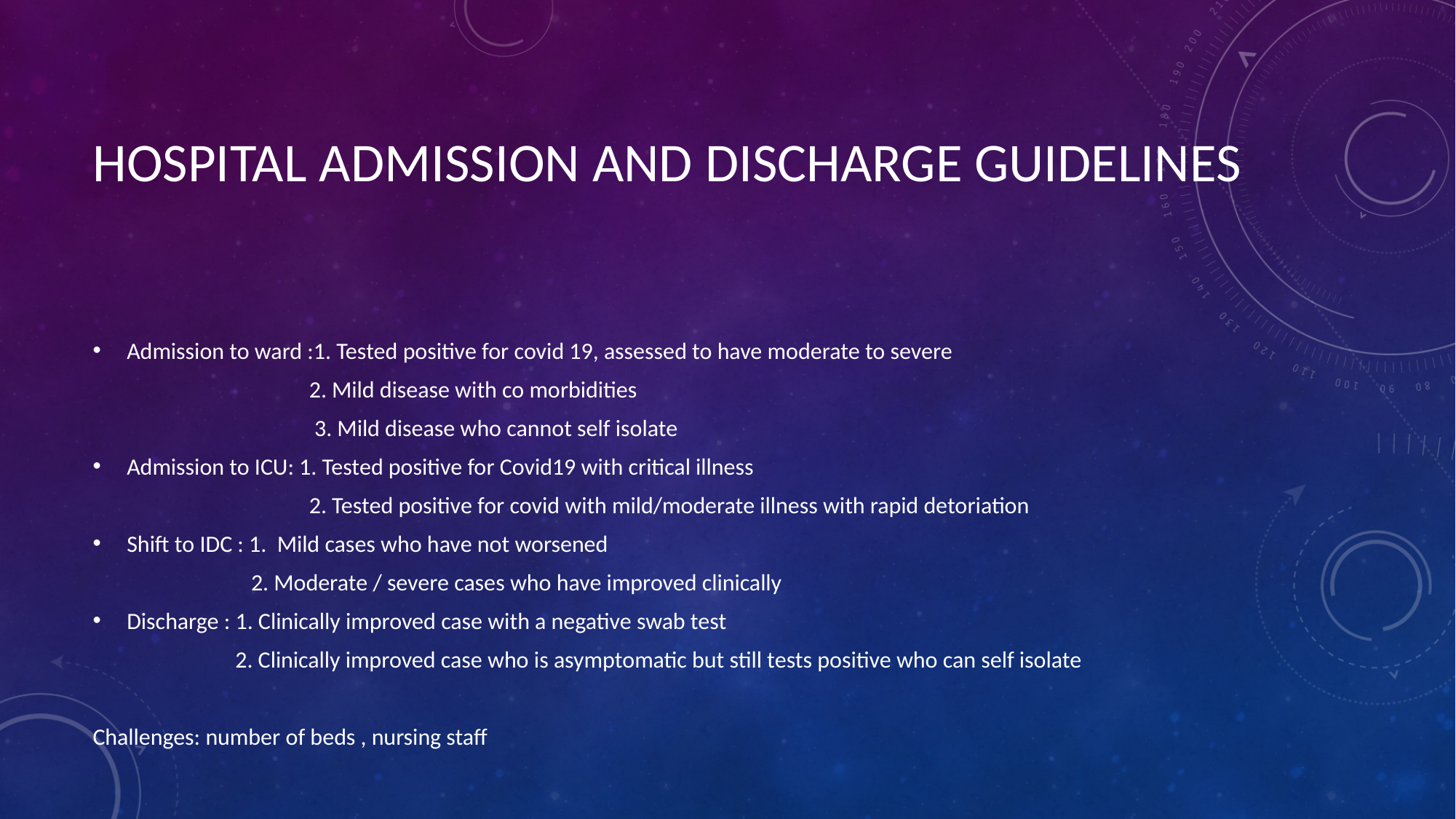

# Hospital admission and discharge guidelines

Admission to ward :1. Tested positive for covid 19, assessed to have moderate to severe
                                         2. Mild disease with co morbidities
                                          3. Mild disease who cannot self isolate
Admission to ICU: 1. Tested positive for Covid19 with critical illness
                                         2. Tested positive for covid with mild/moderate illness with rapid detoriation
Shift to IDC : 1.  Mild cases who have not worsened
                              2. Moderate / severe cases who have improved clinically
Discharge : 1. Clinically improved case with a negative swab test
                           2. Clinically improved case who is asymptomatic but still tests positive who can self isolate

Challenges: number of beds , nursing staff